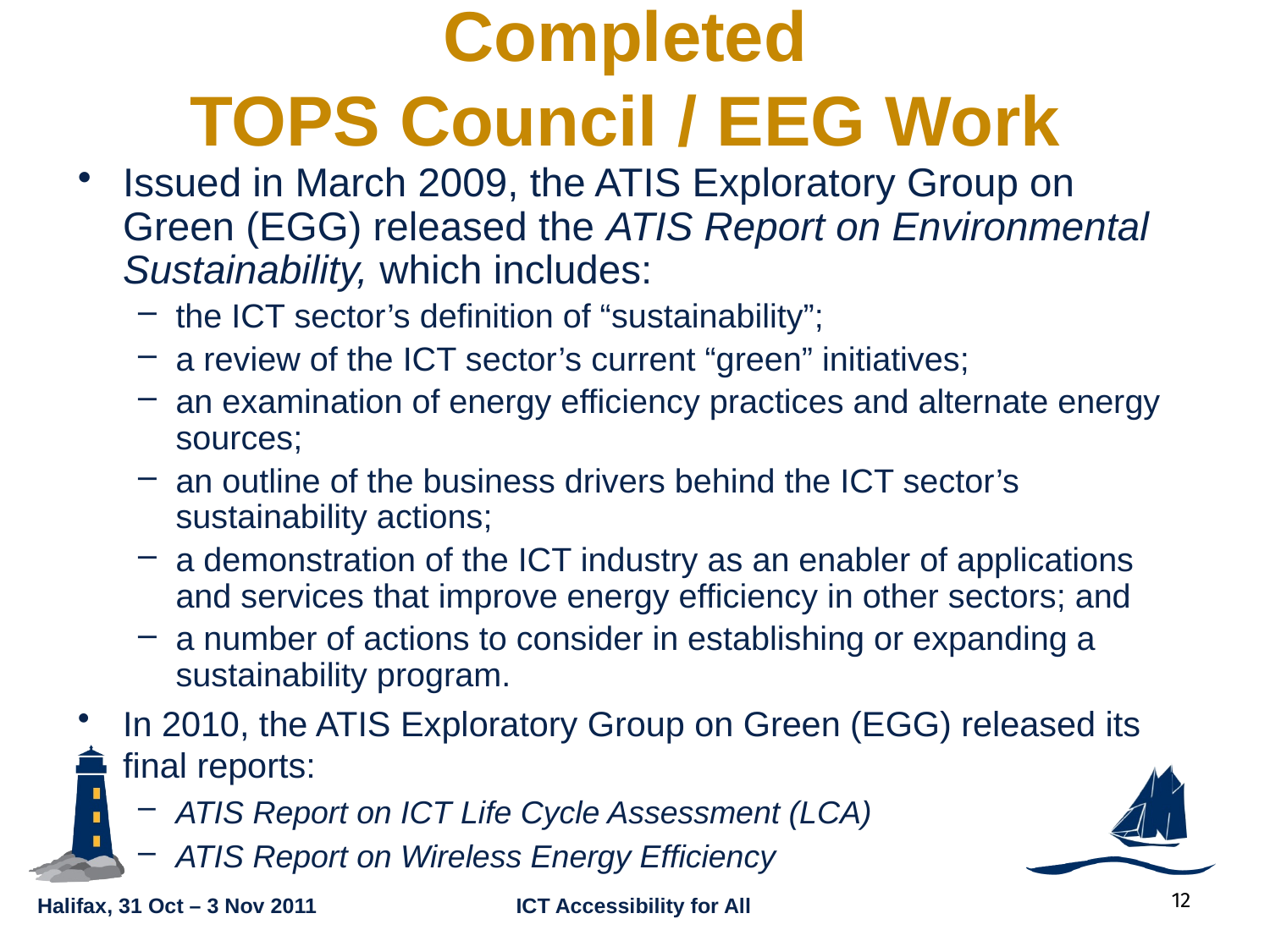

# Completed TOPS Council / EEG Work

Issued in March 2009, the ATIS Exploratory Group on Green (EGG) released the ATIS Report on Environmental Sustainability, which includes:
the ICT sector’s definition of “sustainability”;
a review of the ICT sector’s current “green” initiatives;
an examination of energy efficiency practices and alternate energy sources;
an outline of the business drivers behind the ICT sector’s sustainability actions;
a demonstration of the ICT industry as an enabler of applications and services that improve energy efficiency in other sectors; and
a number of actions to consider in establishing or expanding a sustainability program.
In 2010, the ATIS Exploratory Group on Green (EGG) released its final reports:
ATIS Report on ICT Life Cycle Assessment (LCA)
ATIS Report on Wireless Energy Efficiency

12